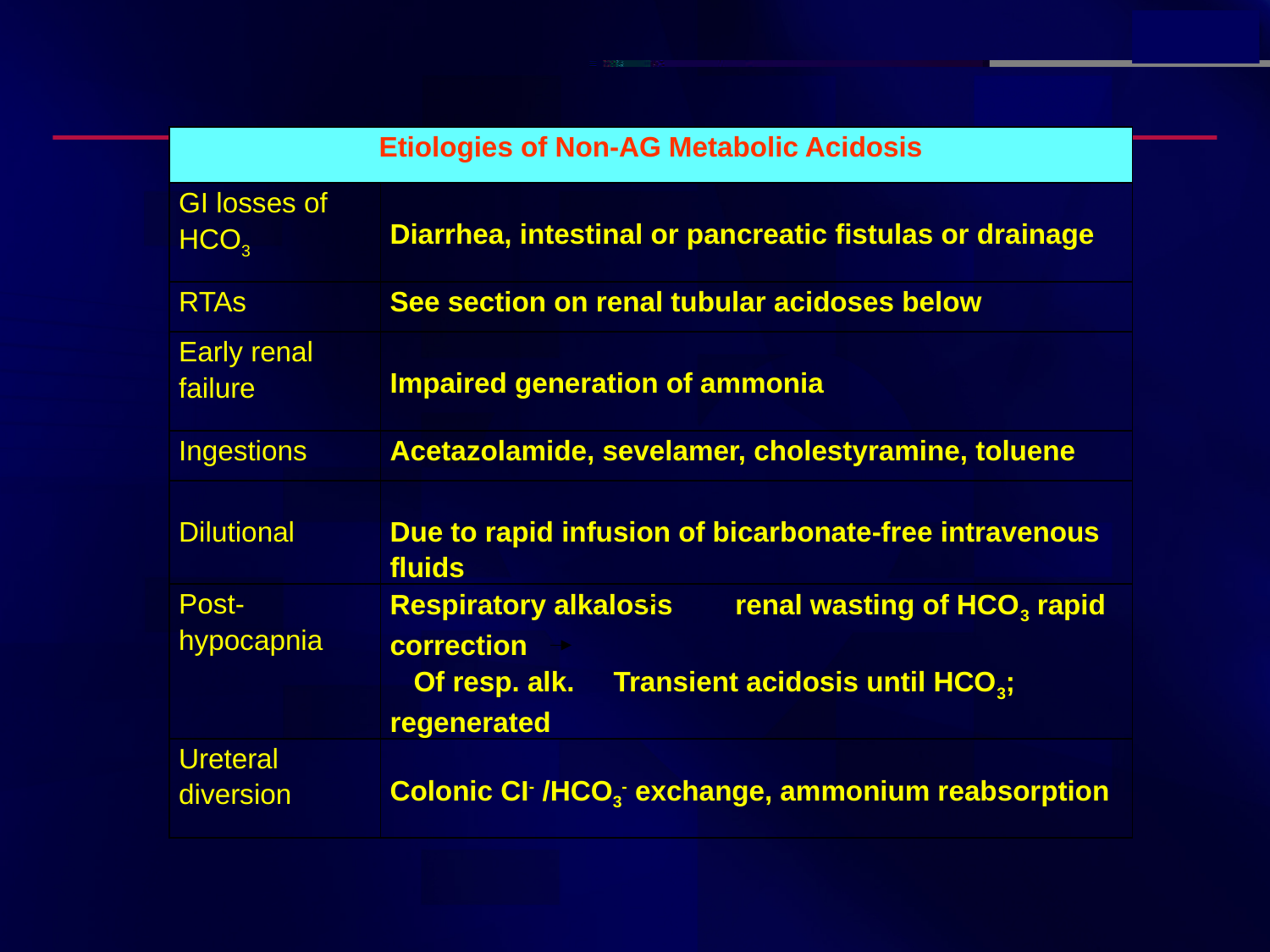

| Etiologies of Non-AG Metabolic Acidosis |  |
| --- | --- |
| GI losses of HCO3 | Diarrhea, intestinal or pancreatic fistulas or drainage |
| RTAs | See section on renal tubular acidoses below |
| Early renal failure | Impaired generation of ammonia |
| Ingestions | Acetazolamide, sevelamer, cholestyramine, toluene |
| Dilutional | Due to rapid infusion of bicarbonate-free intravenous fluids |
| Post-hypocapnia | Respiratory alkalosis renal wasting of HCO3 rapid correction Of resp. alk. Transient acidosis until HCO3; regenerated |
| Ureteral diversion | Colonic CI- /HCO3- exchange, ammonium reabsorption |